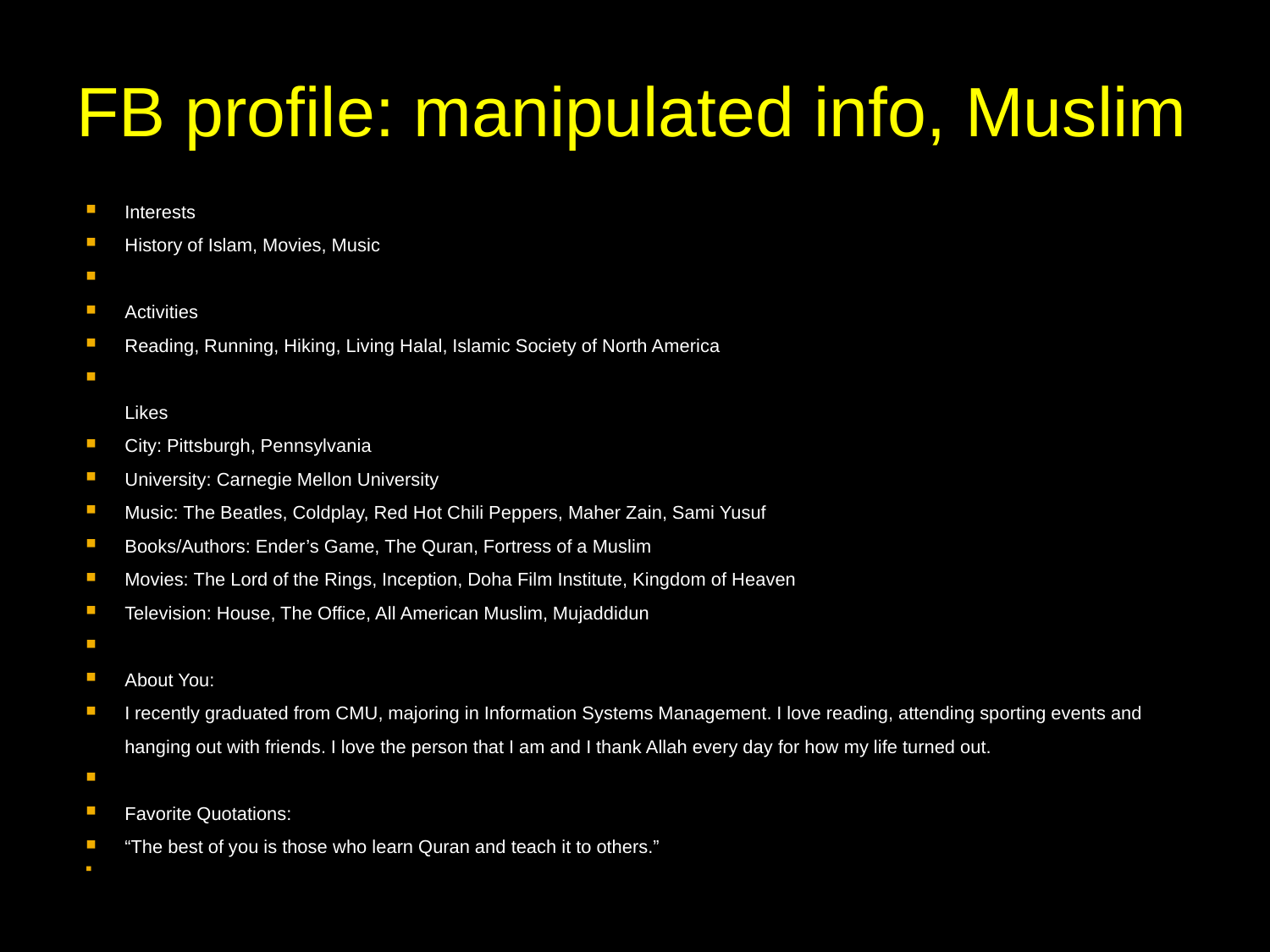

# FB profile: manipulated info, Muslim
Interests
History of Islam, Movies, Music

Activities
Reading, Running, Hiking, Living Halal, Islamic Society of North America
Likes
City: Pittsburgh, Pennsylvania
University: Carnegie Mellon University
Music: The Beatles, Coldplay, Red Hot Chili Peppers, Maher Zain, Sami Yusuf
Books/Authors: Ender’s Game, The Quran, Fortress of a Muslim
Movies: The Lord of the Rings, Inception, Doha Film Institute, Kingdom of Heaven
Television: House, The Office, All American Muslim, Mujaddidun

About You:
I recently graduated from CMU, majoring in Information Systems Management. I love reading, attending sporting events and hanging out with friends. I love the person that I am and I thank Allah every day for how my life turned out.

Favorite Quotations:
“The best of you is those who learn Quran and teach it to others.”